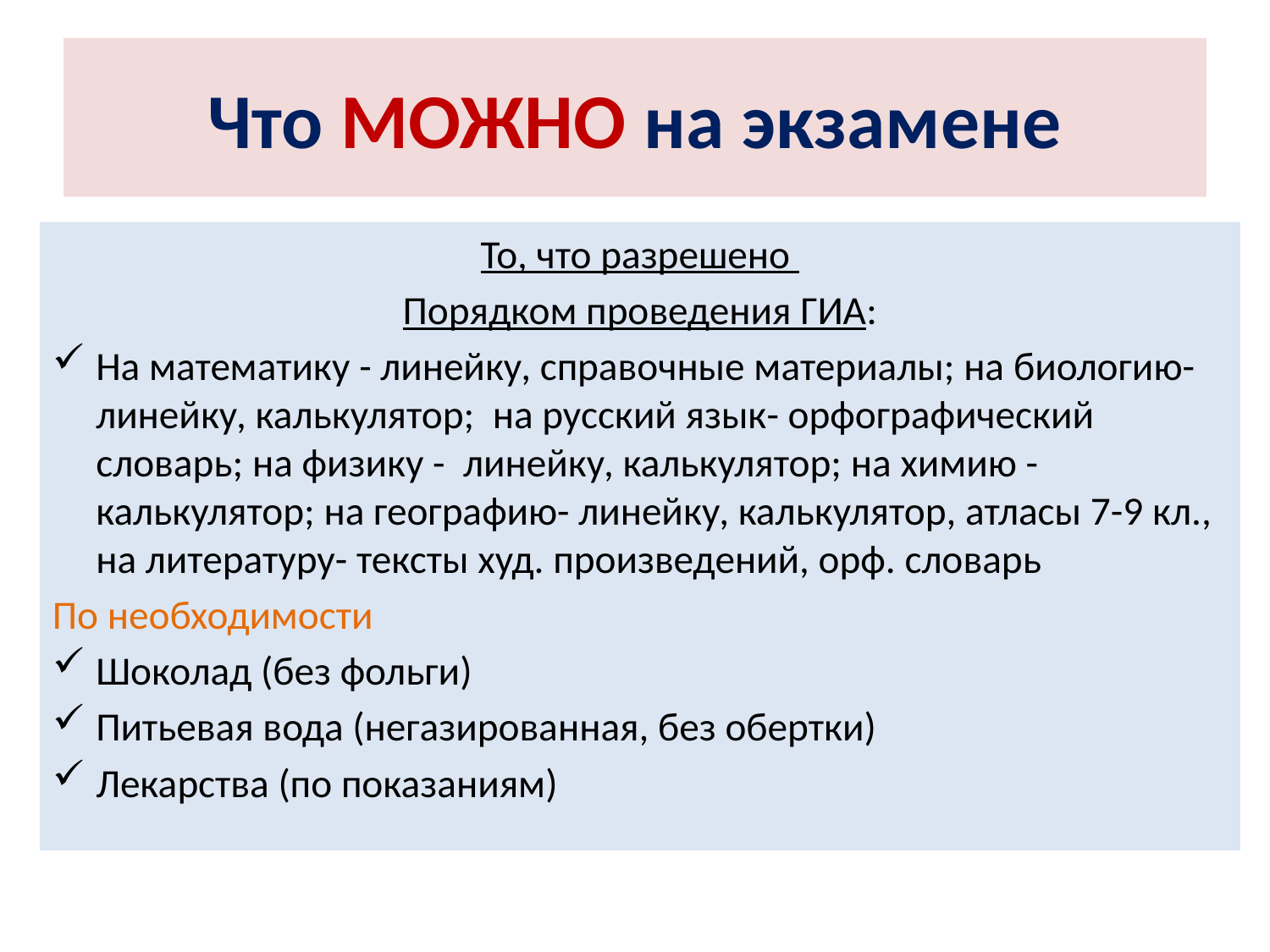

# Что МОЖНО на экзамене
То, что разрешено
Порядком проведения ГИА:
На математику - линейку, справочные материалы; на биологию- линейку, калькулятор;  на русский язык- орфографический словарь; на физику -  линейку, калькулятор; на химию - калькулятор; на географию- линейку, калькулятор, атласы 7-9 кл., на литературу- тексты худ. произведений, орф. словарь
По необходимости
Шоколад (без фольги)
Питьевая вода (негазированная, без обертки)
Лекарства (по показаниям)